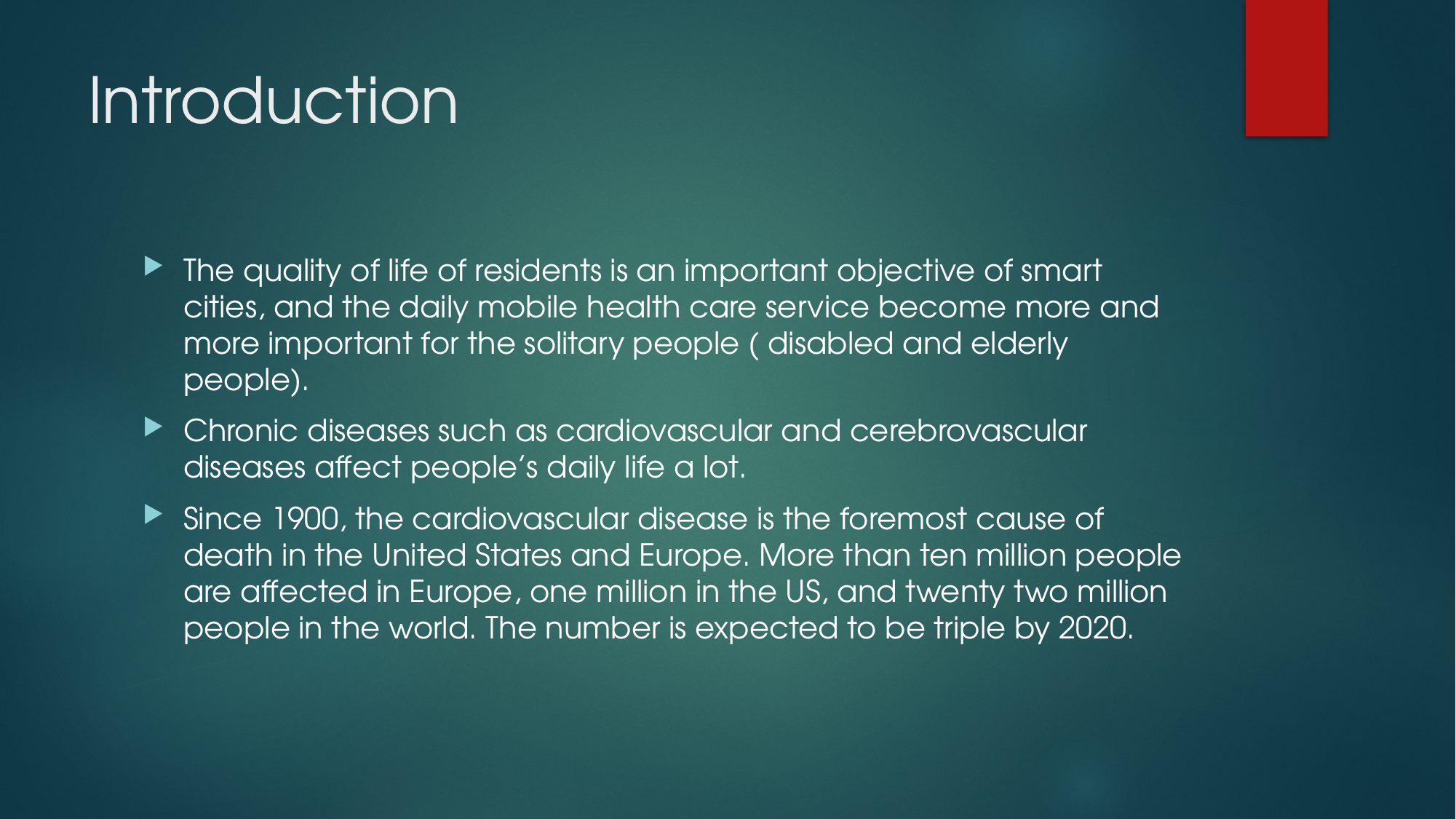

# Introduction
The quality of life of residents is an important objective of smart cities, and the daily mobile health care service become more and more important for the solitary people ( disabled and elderly people).
Chronic diseases such as cardiovascular and cerebrovascular diseases affect people’s daily life a lot.
Since 1900, the cardiovascular disease is the foremost cause of death in the United States and Europe. More than ten million people are affected in Europe, one million in the US, and twenty two million people in the world. The number is expected to be triple by 2020.